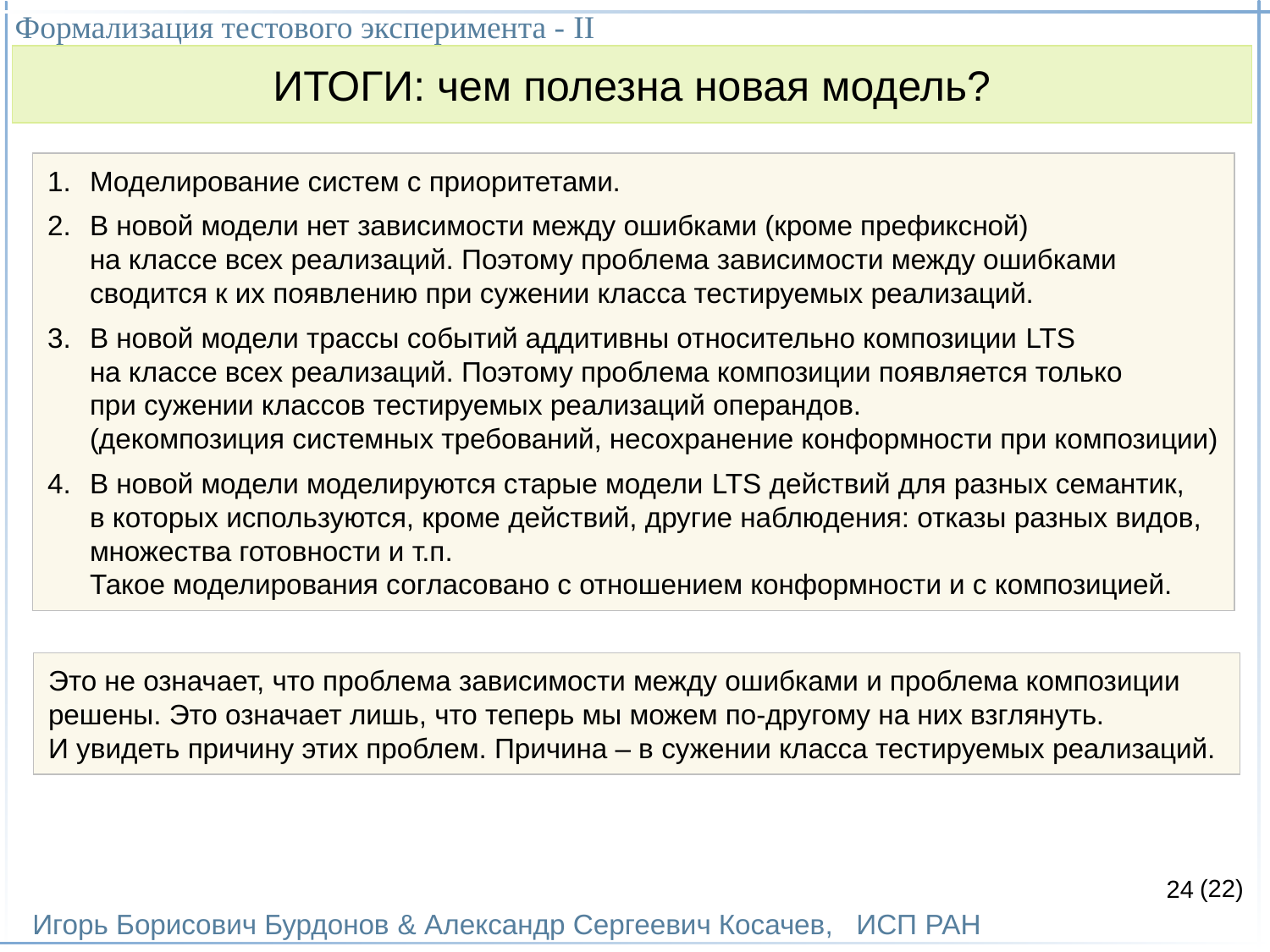

Формализация тестового эксперимента - II

Игорь Борисович Бурдонов & Александр Сергеевич Косачев,   ИСП РАН

(22)

ИТОГИ: чем полезна новая модель?
Моделирование систем с приоритетами.
В новой модели нет зависимости между ошибками (кроме префиксной)
на классе всех реализаций. Поэтому проблема зависимости между ошибками
сводится к их появлению при сужении класса тестируемых реализаций.
В новой модели трассы событий аддитивны относительно композиции LTS
на классе всех реализаций. Поэтому проблема композиции появляется только
при сужении классов тестируемых реализаций операндов.
(декомпозиция системных требований, несохранение конформности при композиции)
В новой модели моделируются старые модели LTS действий для разных семантик,
в которых используются, кроме действий, другие наблюдения: отказы разных видов,
множества готовности и т.п.
Такое моделирования согласовано с отношением конформности и с композицией.
Это не означает, что проблема зависимости между ошибками и проблема композиции
решены. Это означает лишь, что теперь мы можем по-другому на них взглянуть.
И увидеть причину этих проблем. Причина – в сужении класса тестируемых реализаций.
24